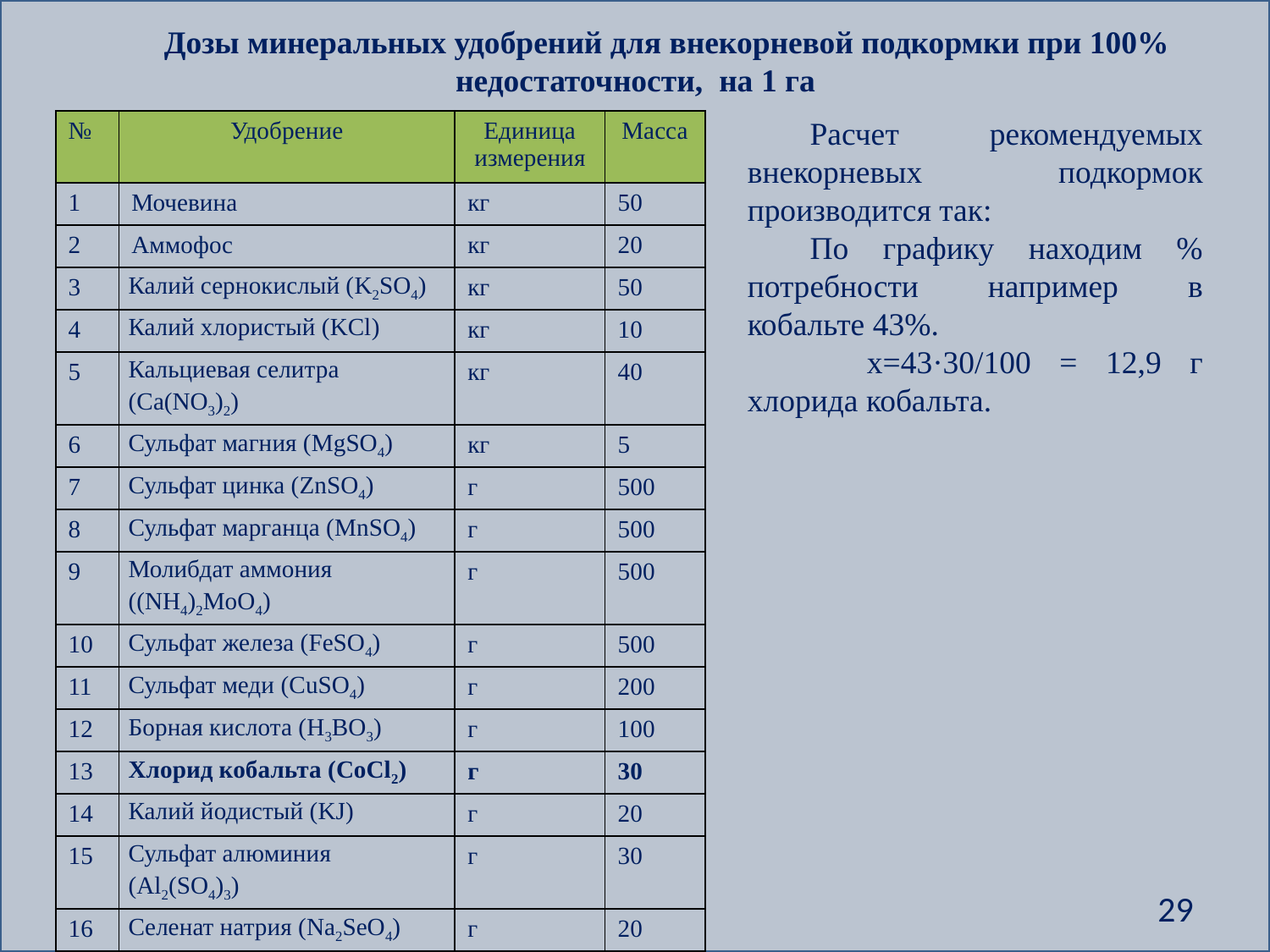

Дозы минеральных удобрений для внекорневой подкормки при 100% недостаточности,  на 1 га
Расчет рекомендуемых внекорневых подкормок производится так:
По графику находим % потребности например в кобальте 43%.
  х=43·30/100 = 12,9 г хлорида кобальта.
| № | Удобрение | Единица измерения | Масса |
| --- | --- | --- | --- |
| 1 | Мочевина | кг | 50 |
| 2 | Аммофос | кг | 20 |
| 3 | Калий сернокислый (K2SO4) | кг | 50 |
| 4 | Калий хлористый (KCl) | кг | 10 |
| 5 | Кальциевая селитра (Ca(NO3)2) | кг | 40 |
| 6 | Сульфат магния (MgSO4) | кг | 5 |
| 7 | Сульфат цинка (ZnSO4) | г | 500 |
| 8 | Сульфат марганца (MnSO4) | г | 500 |
| 9 | Молибдат аммония ((NH4)2MoO4) | г | 500 |
| 10 | Сульфат железа (FeSO4) | г | 500 |
| 11 | Сульфат меди (CuSO4) | г | 200 |
| 12 | Борная кислота (H3BO3) | г | 100 |
| 13 | Хлорид кобальта (CoCl2) | г | 30 |
| 14 | Калий йодистый (KJ) | г | 20 |
| 15 | Сульфат алюминия (Al2(SO4)3) | г | 30 |
| 16 | Селенат натрия (Na2SeO4) | г | 20 |
29